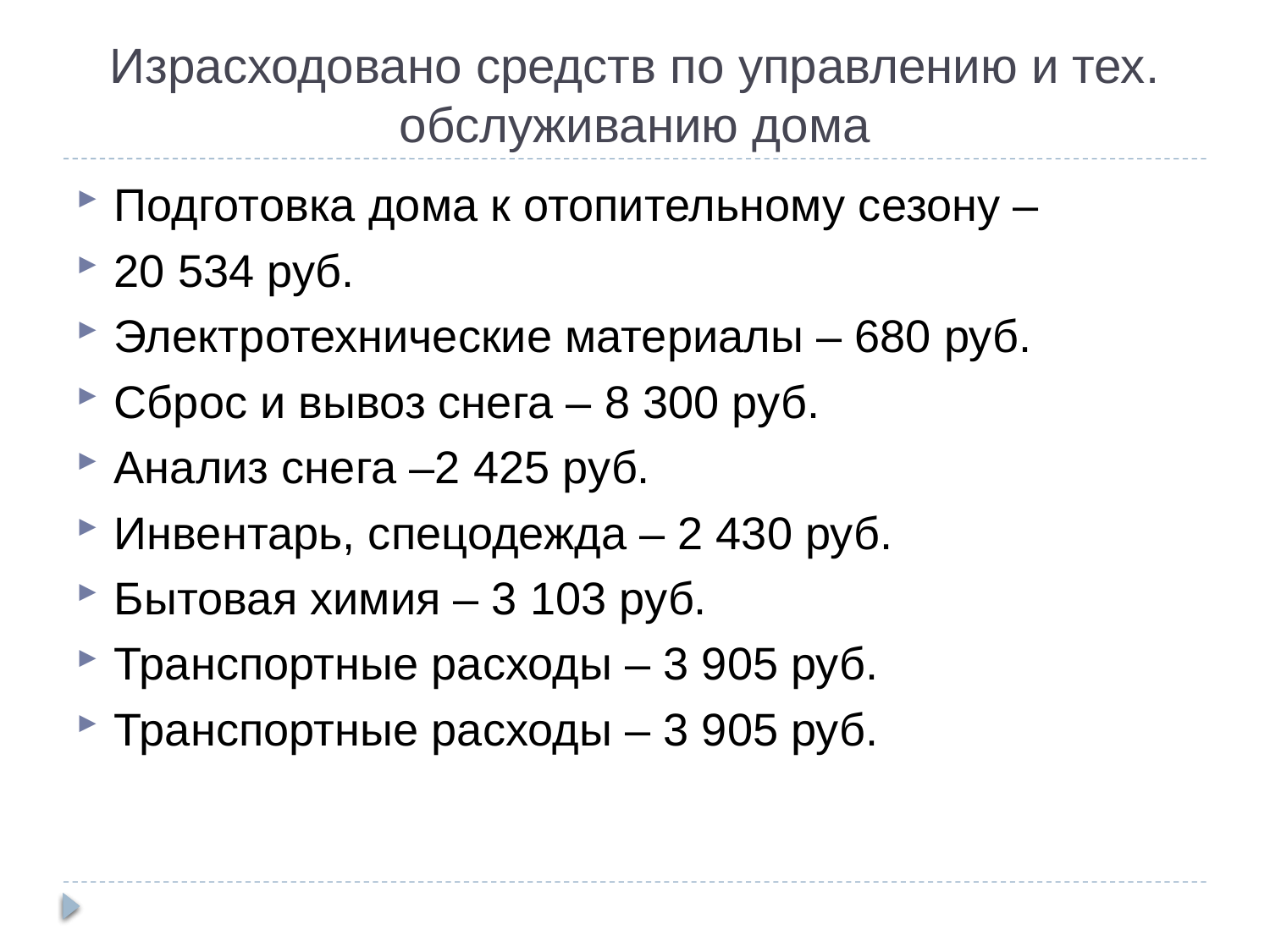

Израсходовано средств по управлению и тех. обслуживанию дома
Подготовка дома к отопительному сезону –
20 534 руб.
Электротехнические материалы – 680 руб.
Сброс и вывоз снега – 8 300 руб.
Анализ снега –2 425 руб.
Инвентарь, спецодежда – 2 430 руб.
Бытовая химия – 3 103 руб.
Транспортные расходы – 3 905 руб.
Транспортные расходы – 3 905 руб.